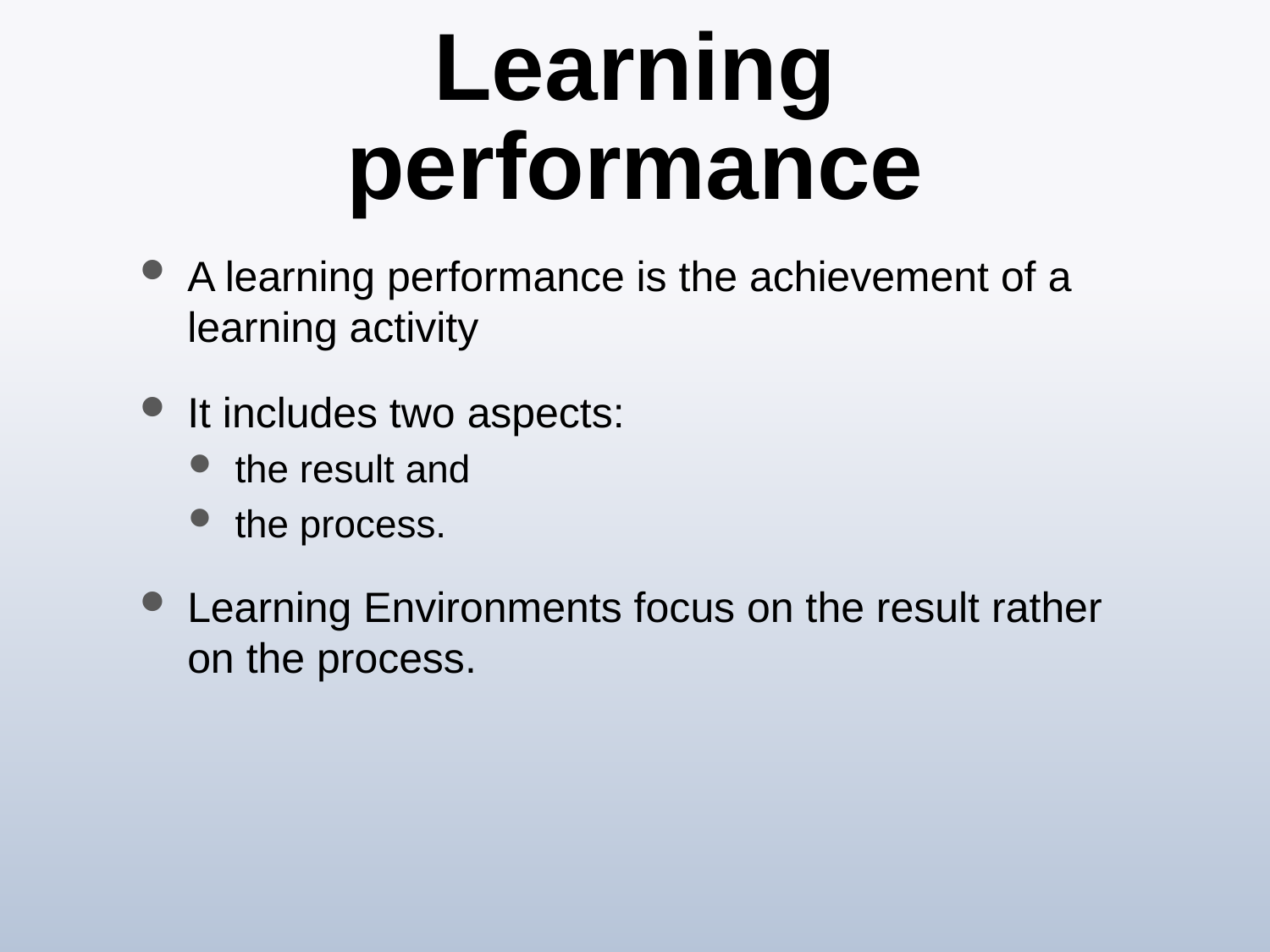

# Learning performance
A learning performance is the achievement of a learning activity
It includes two aspects:
the result and
the process.
Learning Environments focus on the result rather on the process.